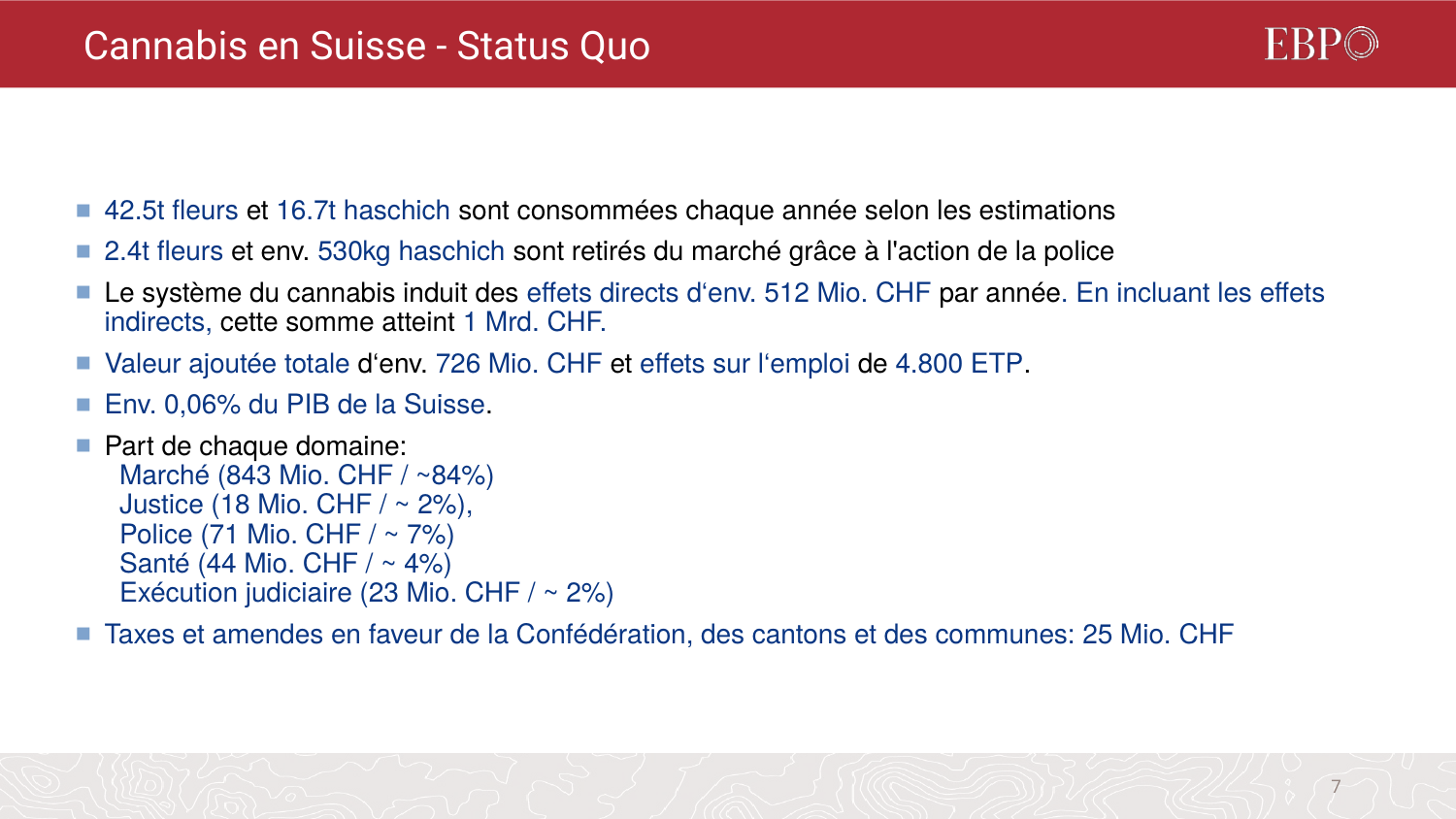

# Cannabis en Suisse - Status Quo

42.5t fleurs et 16.7t haschich sont consommées chaque année selon les estimations
2.4t fleurs et env. 530kg haschich sont retirés du marché grâce à l'action de la police
Le système du cannabis induit des effets directs d‘env. 512 Mio. CHF par année. En incluant les effets indirects, cette somme atteint 1 Mrd. CHF.
Valeur ajoutée totale d‘env. 726 Mio. CHF et effets sur l‘emploi de 4.800 ETP.
Env. 0,06% du PIB de la Suisse.
Part de chaque domaine:
  Marché (843 Mio. CHF / ~84%)
  Justice (18 Mio. CHF / ~ 2%),
  Police (71 Mio. CHF / ~ 7%)
  Santé (44 Mio. CHF / ~ 4%)
  Exécution judiciaire (23 Mio. CHF / ~ 2%)
Taxes et amendes en faveur de la Confédération, des cantons et des communes: 25 Mio. CHF

7